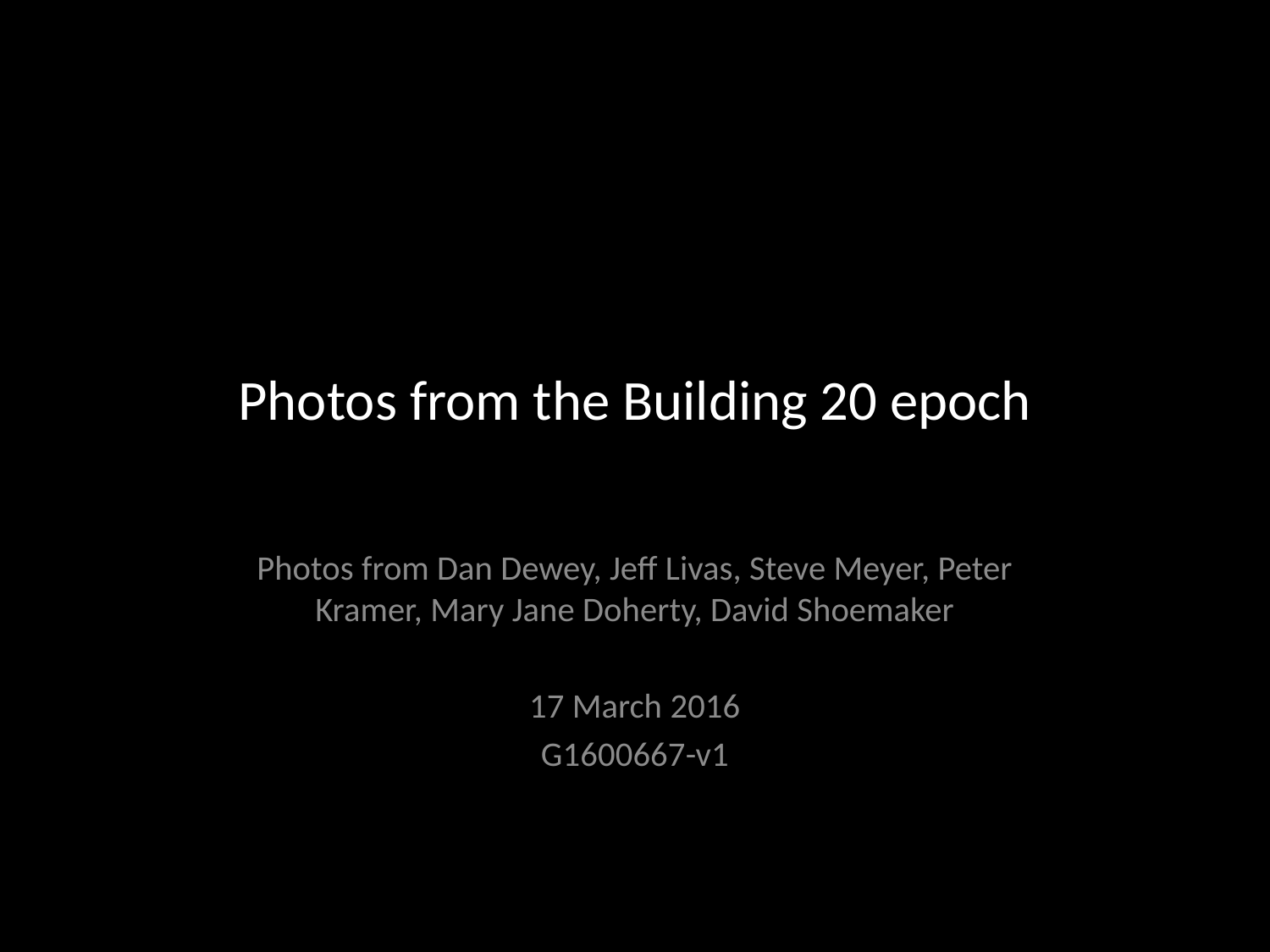

# Photos from the Building 20 epoch
Photos from Dan Dewey, Jeff Livas, Steve Meyer, Peter Kramer, Mary Jane Doherty, David Shoemaker

17 March 2016
G1600667-v1